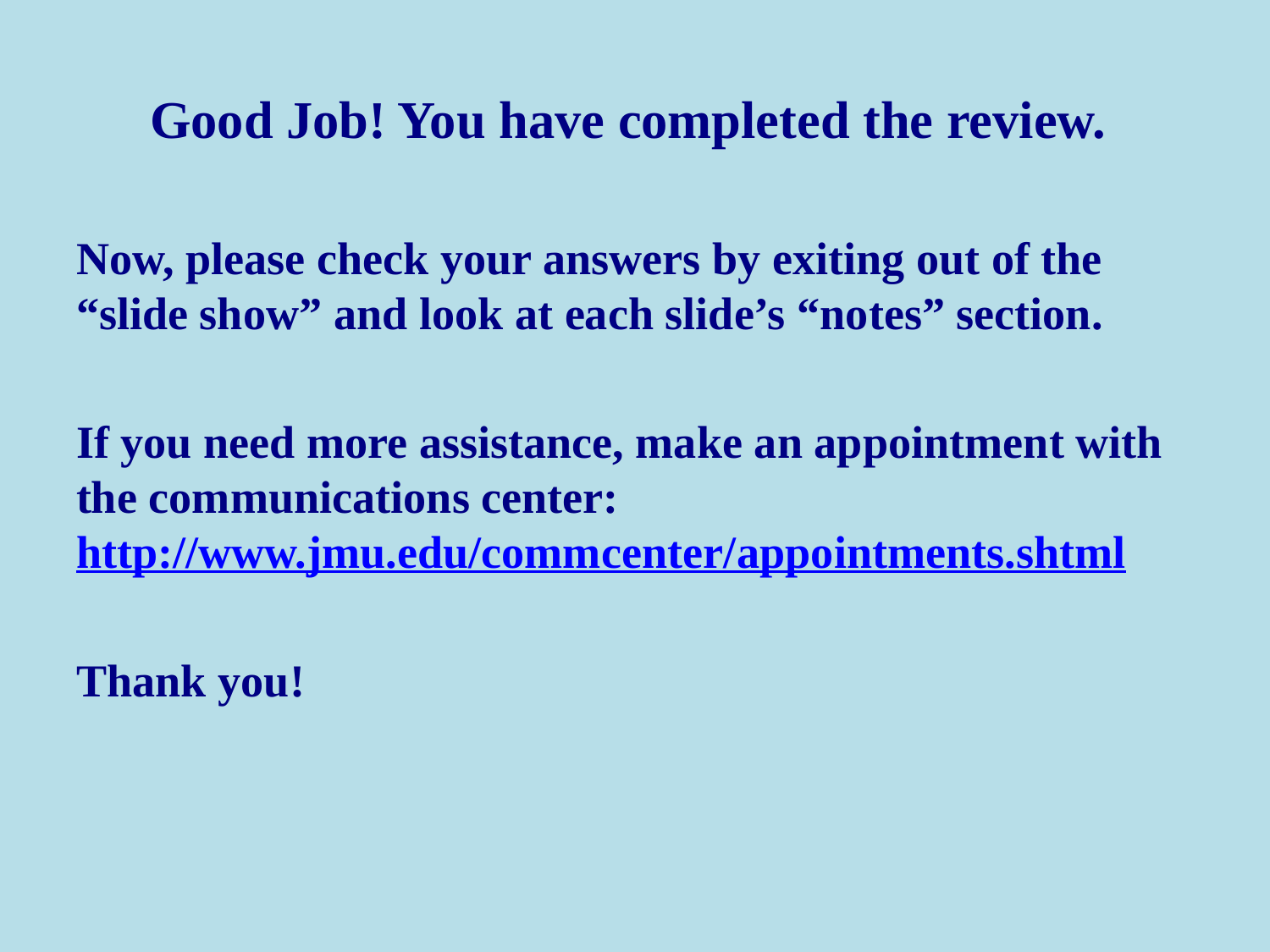

# Good Job! You have completed the review.
Now, please check your answers by exiting out of the “slide show” and look at each slide’s “notes” section.

If you need more assistance, make an appointment with the communications center:  http://www.jmu.edu/commcenter/appointments.shtml

Thank you!